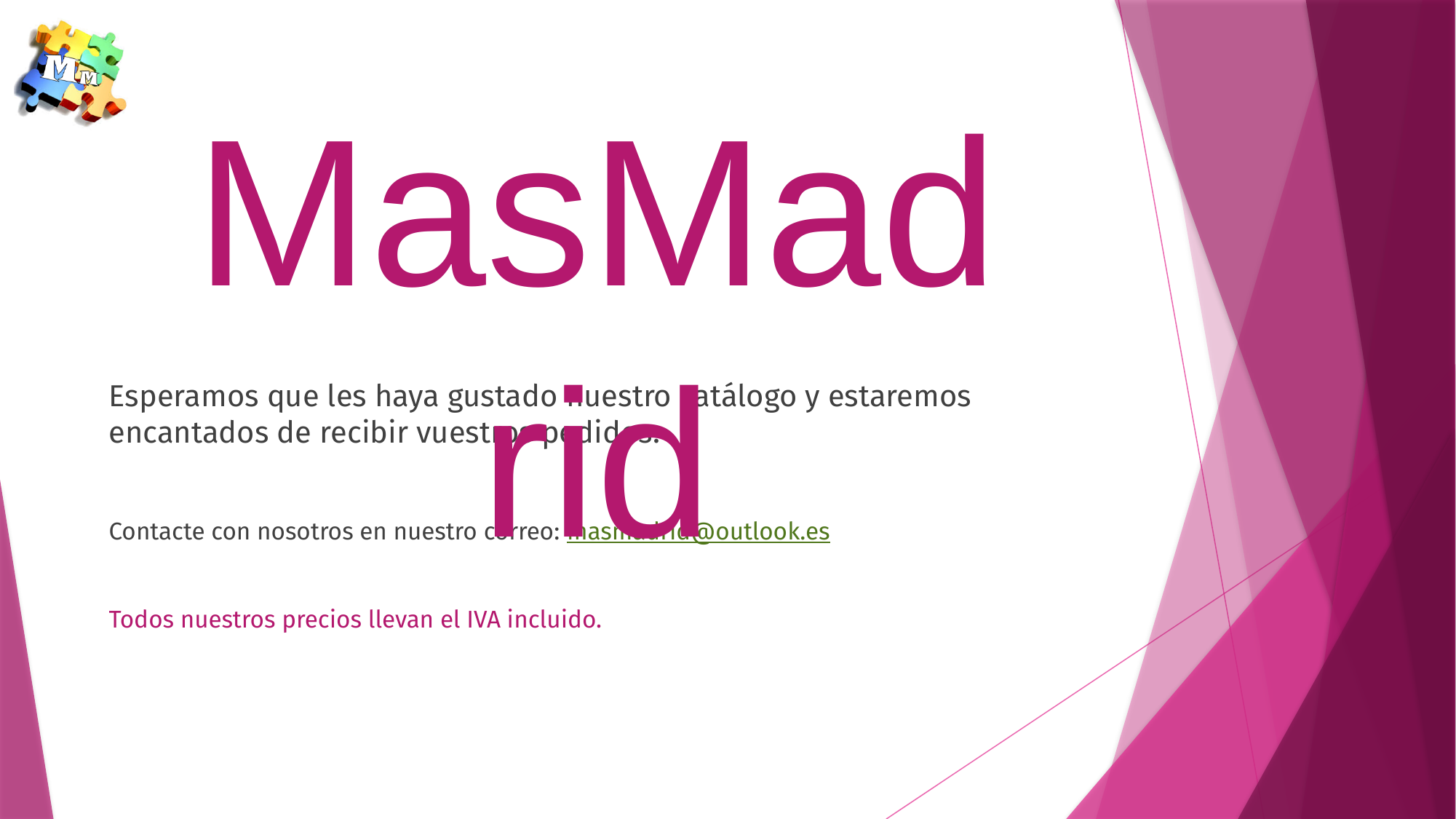

# MasMadrid
Esperamos que les haya gustado nuestro catálogo y estaremos encantados de recibir vuestros pedidos.

Contacte con nosotros en nuestro correo: masmadrid@outlook.es

Todos nuestros precios llevan el IVA incluido.